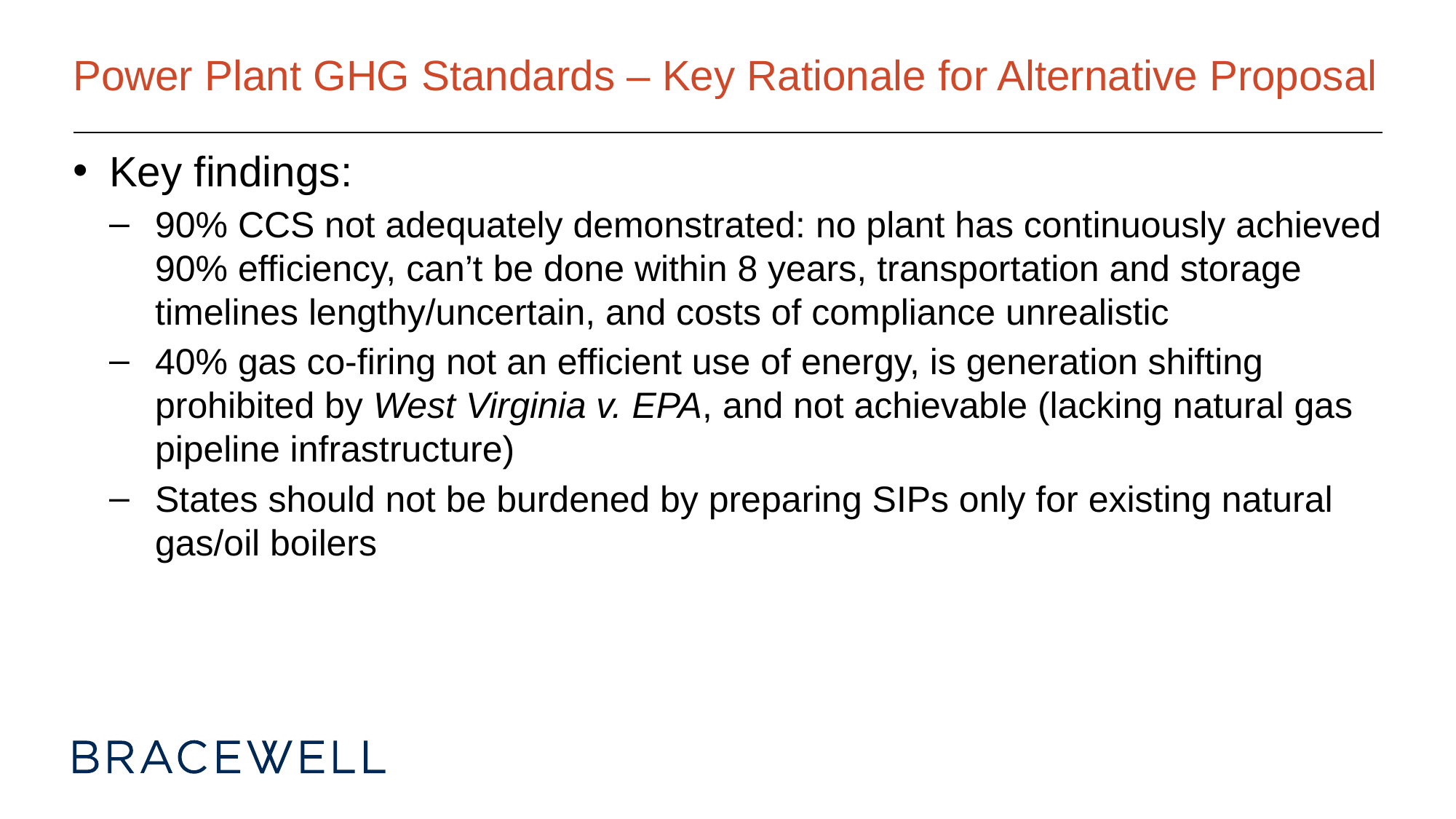

# Power Plant GHG Standards – Key Rationale for Alternative Proposal
Key findings:
90% CCS not adequately demonstrated: no plant has continuously achieved 90% efficiency, can’t be done within 8 years, transportation and storage timelines lengthy/uncertain, and costs of compliance unrealistic
40% gas co-firing not an efficient use of energy, is generation shifting prohibited by West Virginia v. EPA, and not achievable (lacking natural gas pipeline infrastructure)
States should not be burdened by preparing SIPs only for existing natural gas/oil boilers